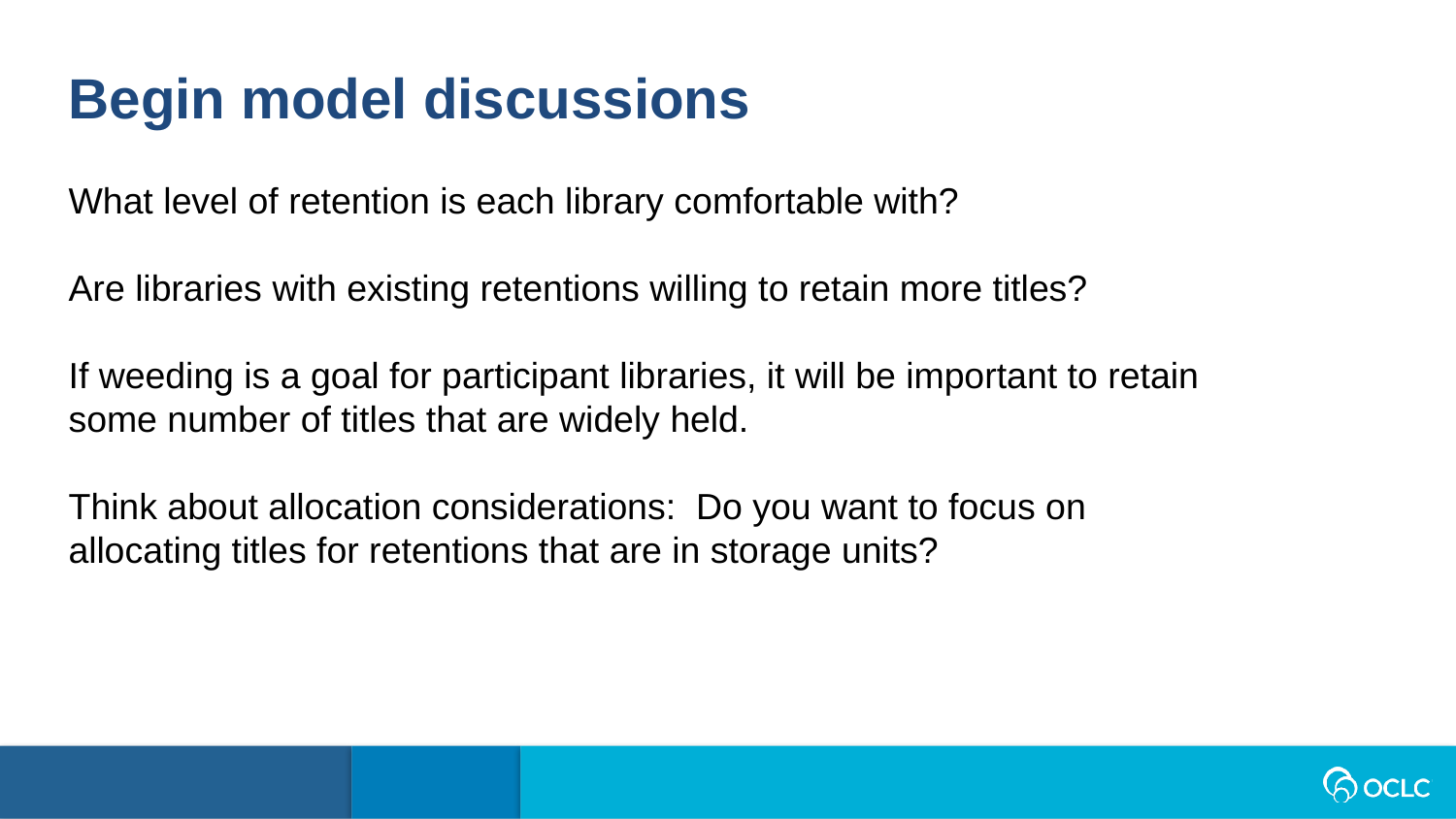

Begin model discussions
What level of retention is each library comfortable with?

Are libraries with existing retentions willing to retain more titles?

If weeding is a goal for participant libraries, it will be important to retain some number of titles that are widely held.

Think about allocation considerations:  Do you want to focus on allocating titles for retentions that are in storage units?